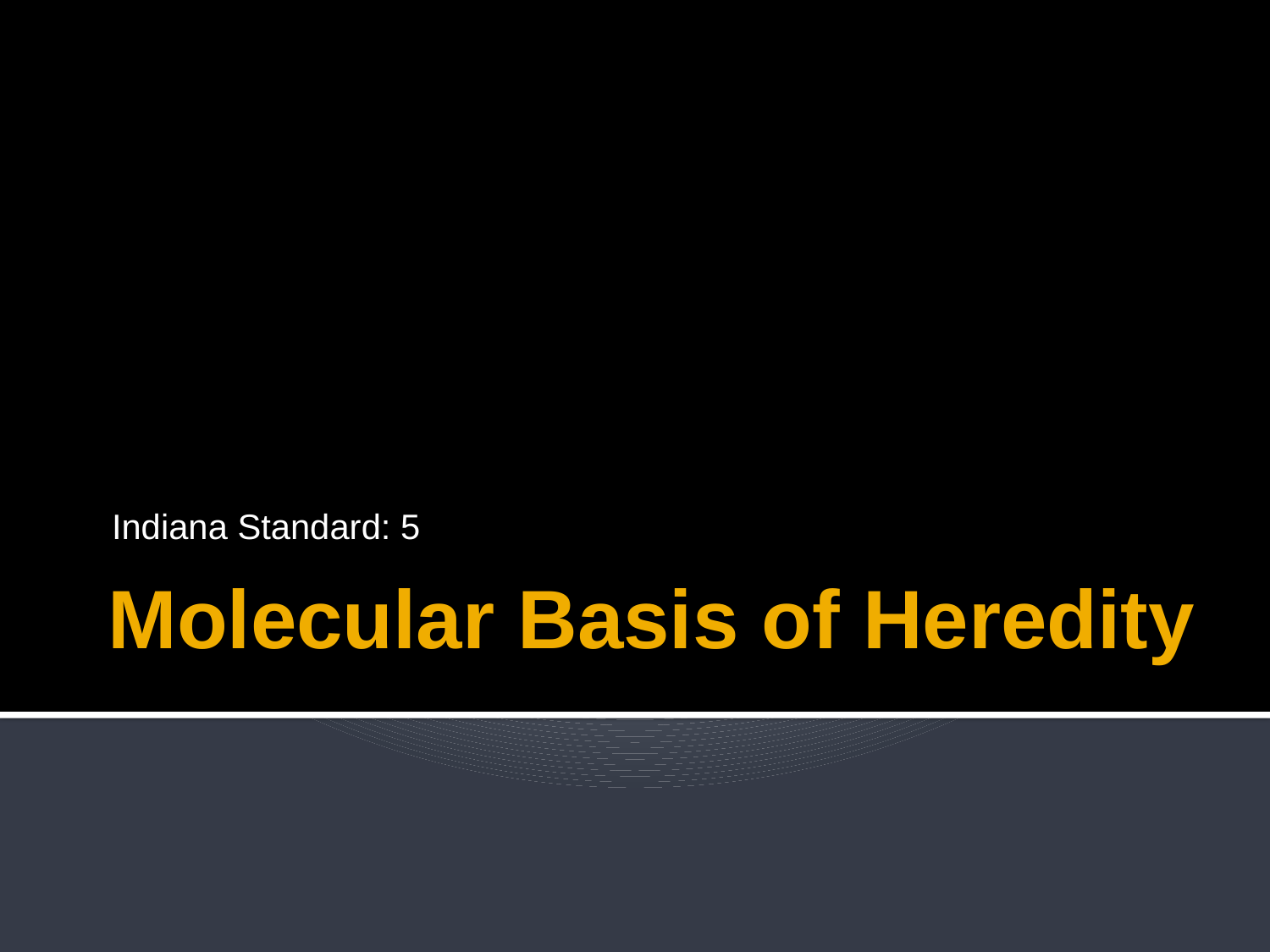

Indiana Standard: 5
# Molecular Basis of Heredity